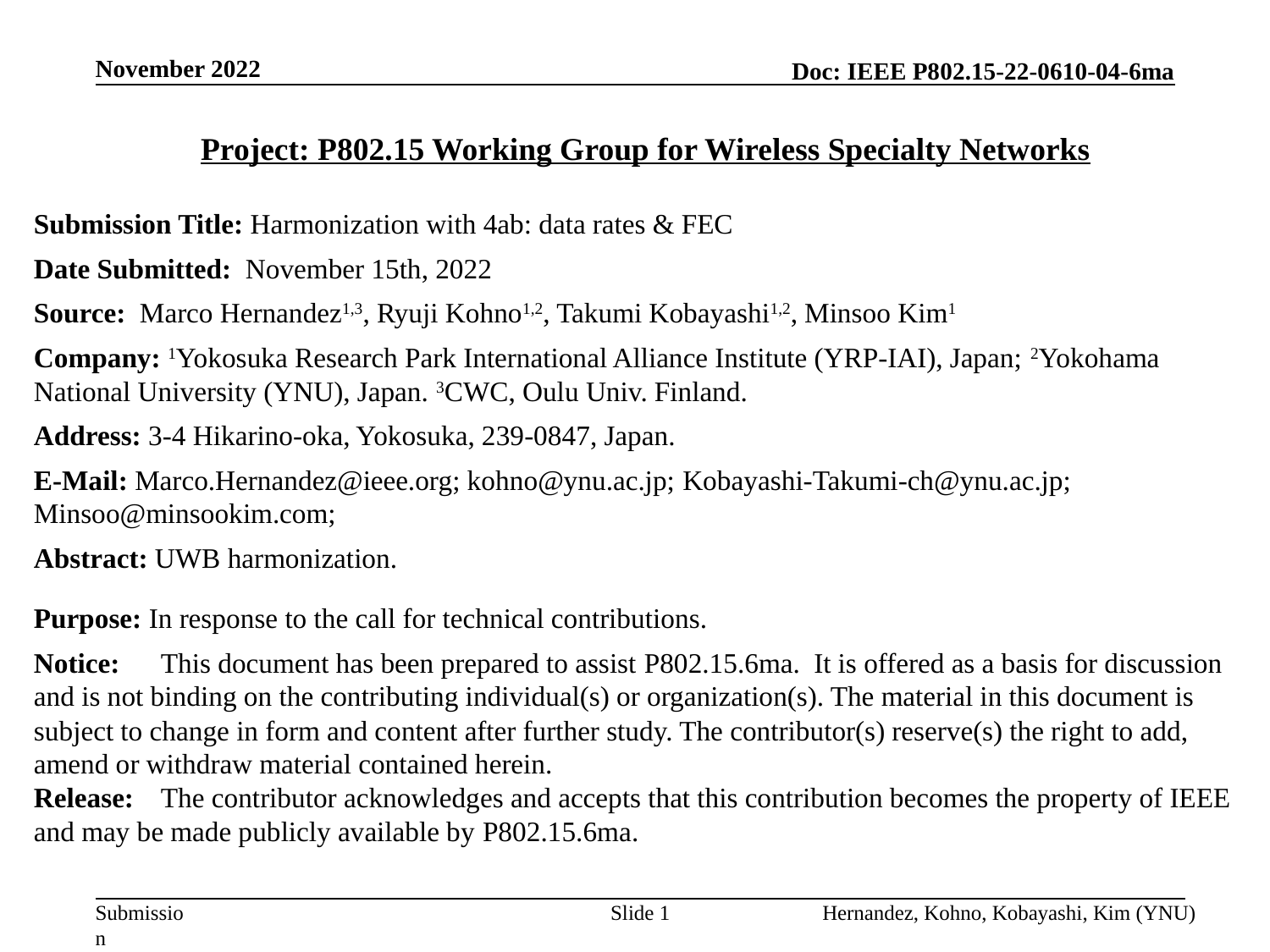

November 2022

Project: P802.15 Working Group for Wireless Specialty Networks

Submission Title: Harmonization with 4ab: data rates & FEC
Date Submitted:  November 15th, 2022
Source:  Marco Hernandez1,3, Ryuji Kohno1,2, Takumi Kobayashi1,2, Minsoo Kim1
Company: 1Yokosuka Research Park International Alliance Institute (YRP-IAI), Japan; 2Yokohama National University (YNU), Japan. 3CWC, Oulu Univ. Finland.
Address: 3-4 Hikarino-oka, Yokosuka, 239-0847, Japan.
E-Mail: Marco.Hernandez@ieee.org; kohno@ynu.ac.jp; Kobayashi-Takumi-ch@ynu.ac.jp; Minsoo@minsookim.com;
Abstract: UWB harmonization.
Purpose: In response to the call for technical contributions.
Notice:	This document has been prepared to assist P802.15.6ma.  It is offered as a basis for discussion and is not binding on the contributing individual(s) or organization(s). The material in this document is subject to change in form and content after further study. The contributor(s) reserve(s) the right to add, amend or withdraw material contained herein.
Release:	The contributor acknowledges and accepts that this contribution becomes the property of IEEE and may be made publicly available by P802.15.6ma.
Slide 1
Hernandez, Kohno, Kobayashi, Kim (YNU)